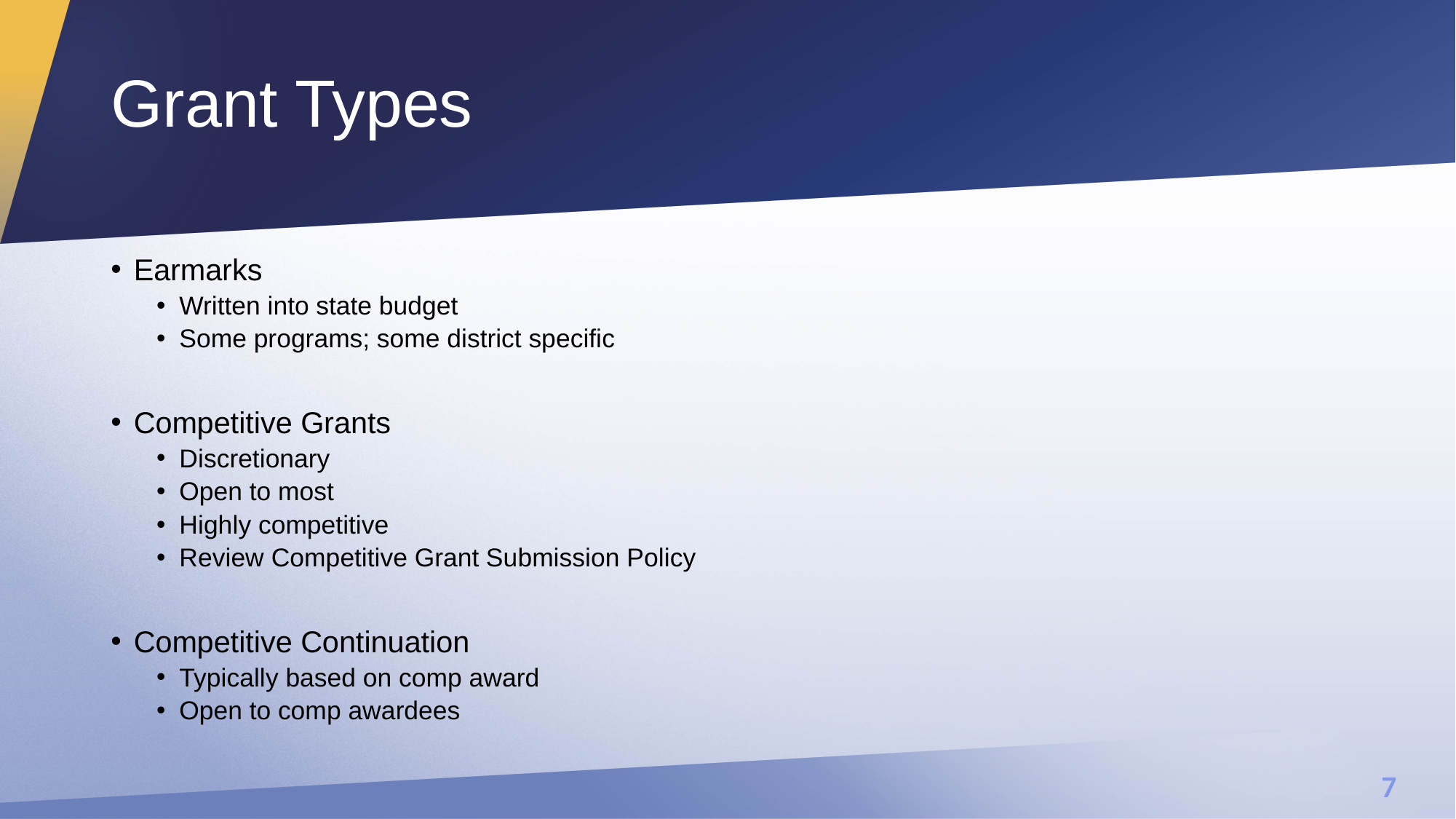

# Grant Types
Earmarks
Written into state budget
Some programs; some district specific

Competitive Grants
Discretionary
Open to most
Highly competitive
Review Competitive Grant Submission Policy

Competitive Continuation
Typically based on comp award
Open to comp awardees